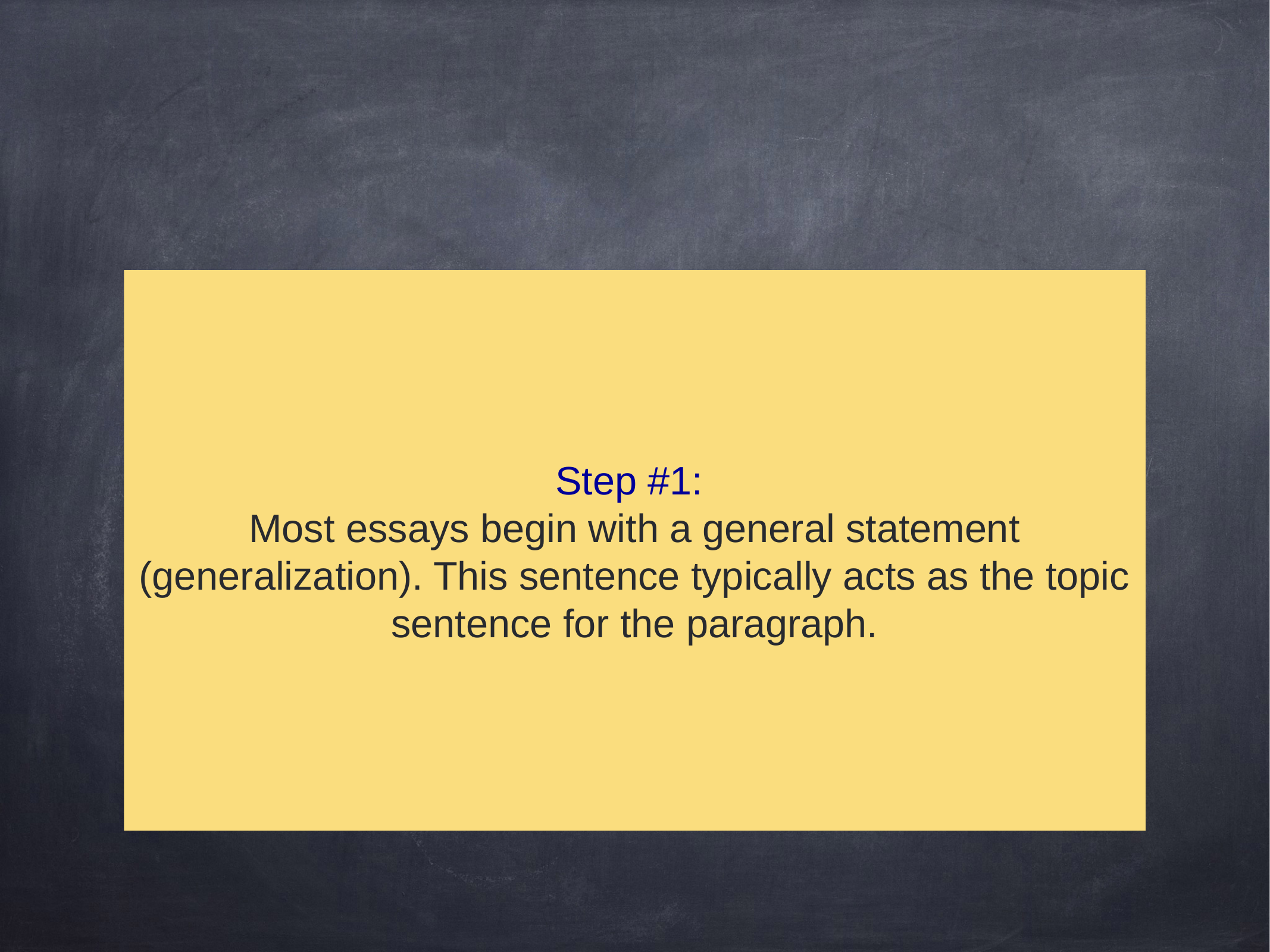

#
Step #1:
Most essays begin with a general statement (generalization). This sentence typically acts as the topic sentence for the paragraph.